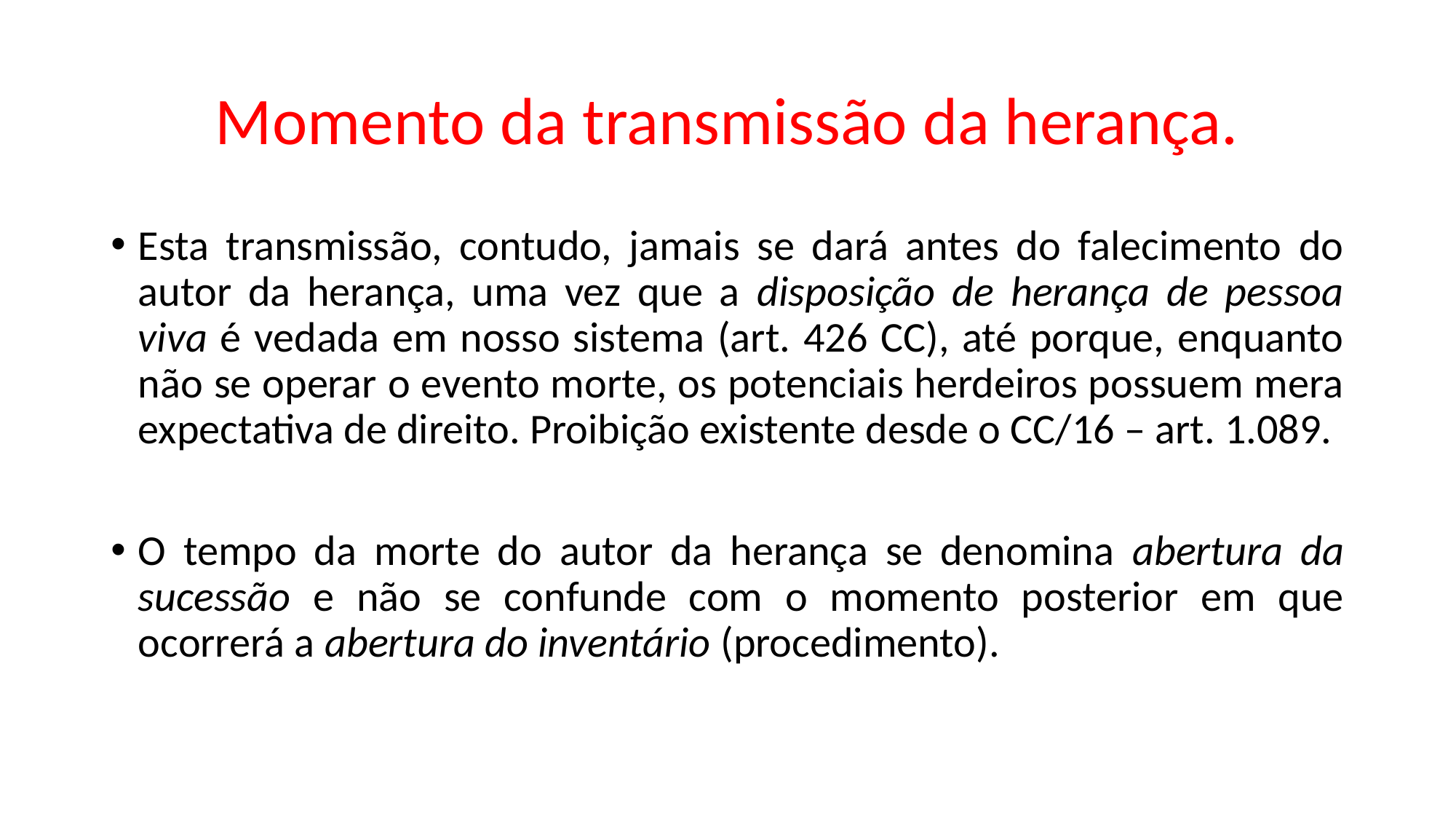

# Momento da transmissão da herança.
Esta transmissão, contudo, jamais se dará antes do falecimento do autor da herança, uma vez que a disposição de herança de pessoa viva é vedada em nosso sistema (art. 426 CC), até porque, enquanto não se operar o evento morte, os potenciais herdeiros possuem mera expectativa de direito. Proibição existente desde o CC/16 – art. 1.089.

O tempo da morte do autor da herança se denomina abertura da sucessão e não se confunde com o momento posterior em que ocorrerá a abertura do inventário (procedimento).